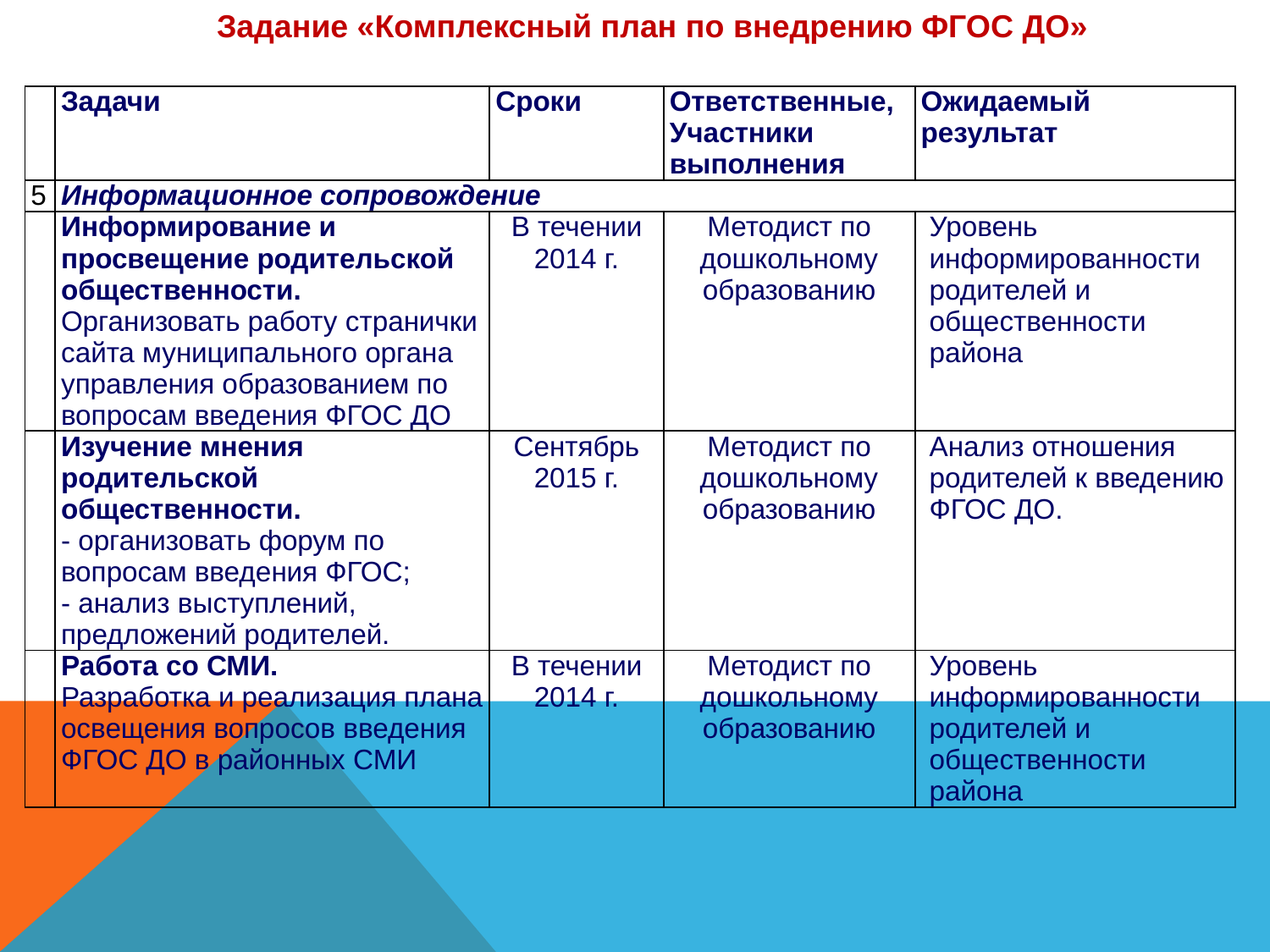

Задание «Комплексный план по внедрению ФГОС ДО»
|  | Задачи | Сроки | Ответственные, Участники выполнения | Ожидаемый результат |
| --- | --- | --- | --- | --- |
| 5 | Информационное сопровождение |  |  |  |
|  | Информирование и просвещение родительской общественности. Организовать работу странички сайта муниципального органа управления образованием по вопросам введения ФГОС ДО | В течении 2014 г. | Методист по дошкольному образованию | Уровень информированности родителей и общественности района |
|  | Изучение мнения родительской общественности. - организовать форум по вопросам введения ФГОС; - анализ выступлений, предложений родителей. | Сентябрь 2015 г. | Методист по дошкольному образованию | Анализ отношения родителей к введению ФГОС ДО. |
|  | Работа со СМИ. Разработка и реализация плана освещения вопросов введения ФГОС ДО в районных СМИ | В течении 2014 г. | Методист по дошкольному образованию | Уровень информированности родителей и общественности района |